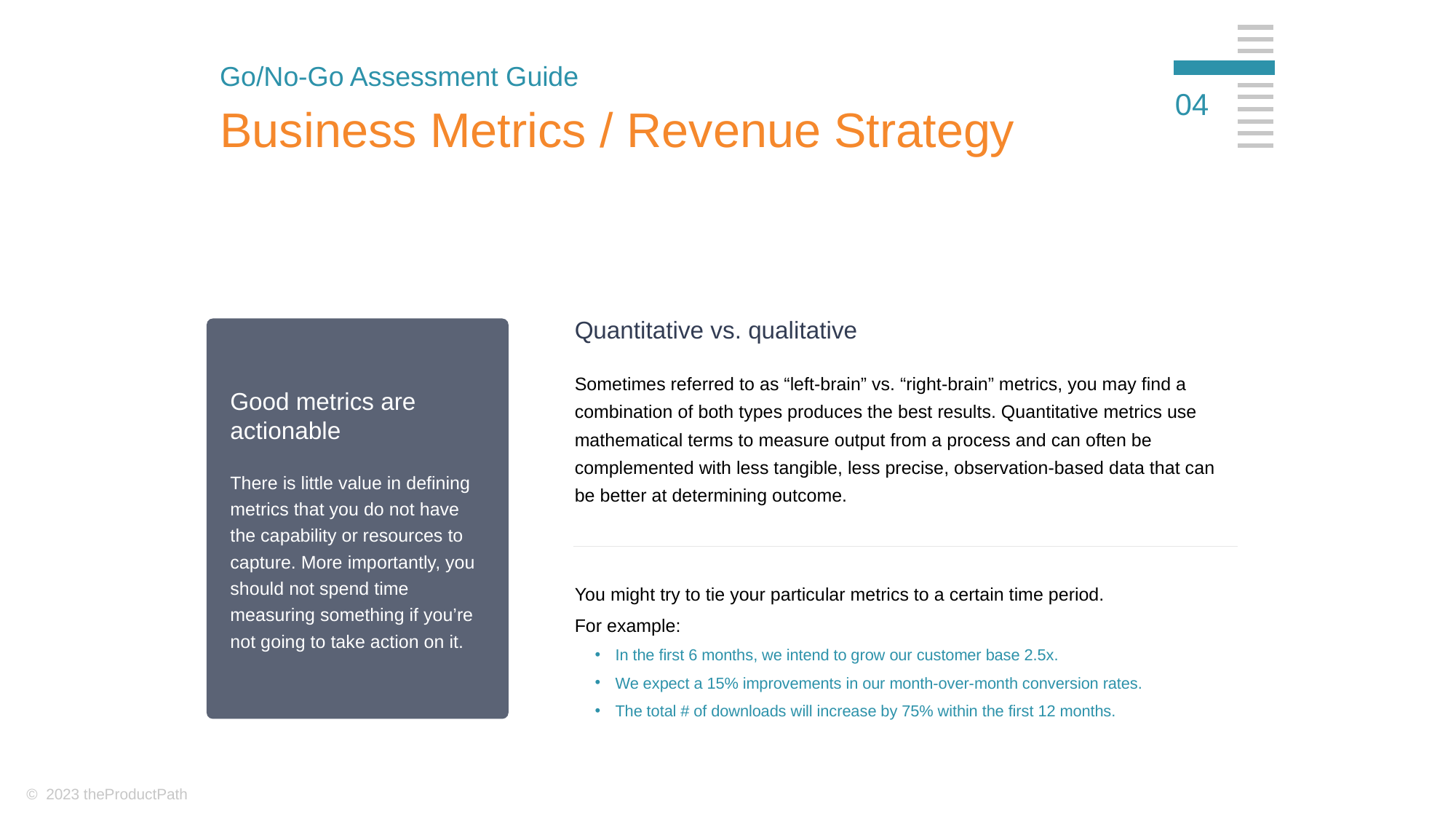

Go/No-Go Assessment Guide
04
# Business Metrics / Revenue Strategy
Quantitative vs. qualitative
Sometimes referred to as “left-brain” vs. “right-brain” metrics, you may find a combination of both types produces the best results. Quantitative metrics use mathematical terms to measure output from a process and can often be complemented with less tangible, less precise, observation-based data that can be better at determining outcome.

You might try to tie your particular metrics to a certain time period.
For example:
In the first 6 months, we intend to grow our customer base 2.5x.
We expect a 15% improvements in our month-over-month conversion rates.
The total # of downloads will increase by 75% within the first 12 months.
Good metrics are actionable
There is little value in defining metrics that you do not have the capability or resources to capture. More importantly, you should not spend time measuring something if you’re not going to take action on it.

©  2023 theProductPath